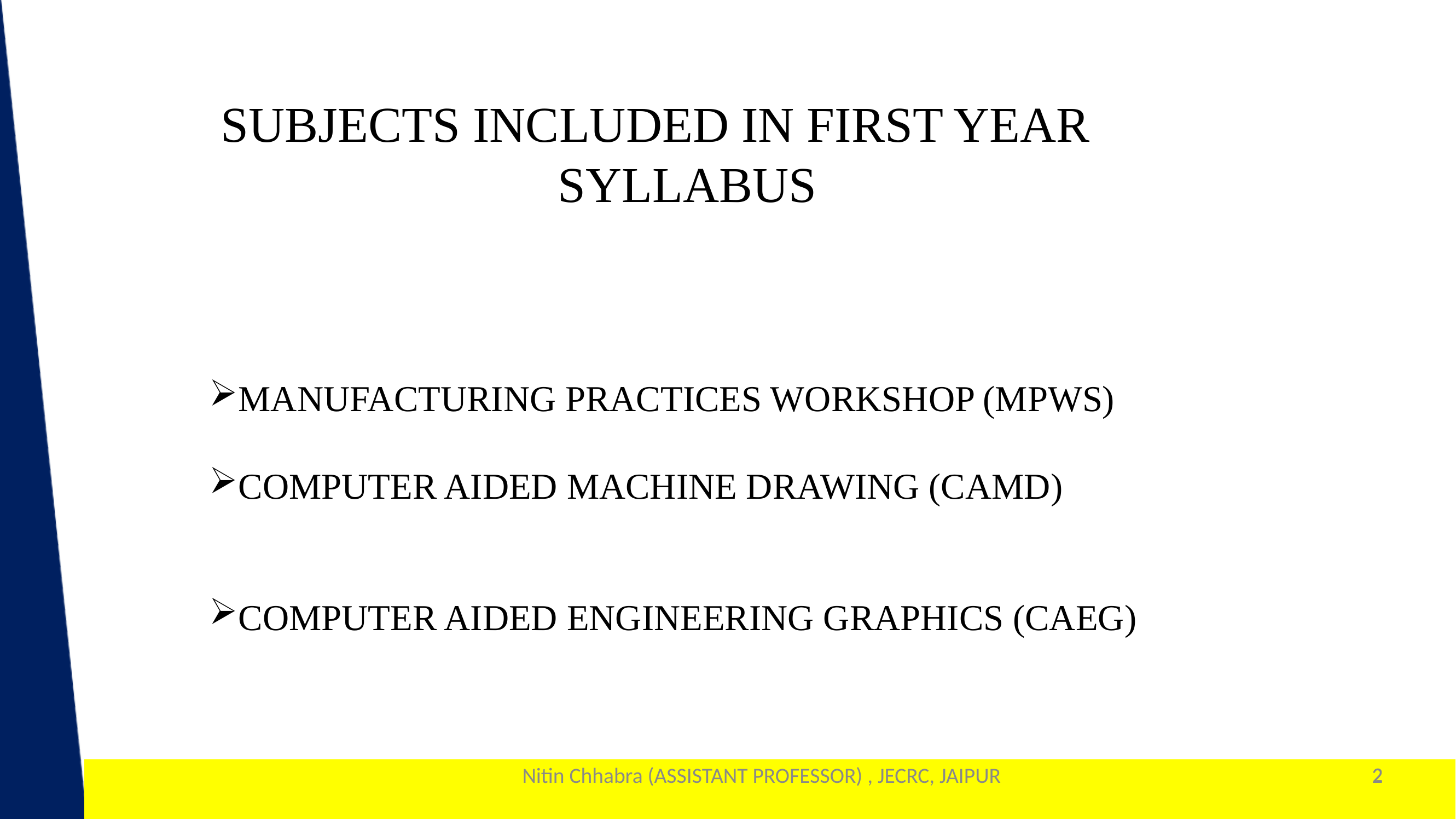

SUBJECTS INCLUDED IN FIRST YEAR       SYLLABUS

MANUFACTURING PRACTICES WORKSHOP (MPWS)

COMPUTER AIDED MACHINE DRAWING (CAMD)

COMPUTER AIDED ENGINEERING GRAPHICS (CAEG)
Nitin Chhabra (ASSISTANT PROFESSOR) , JECRC, JAIPUR
2
2
1